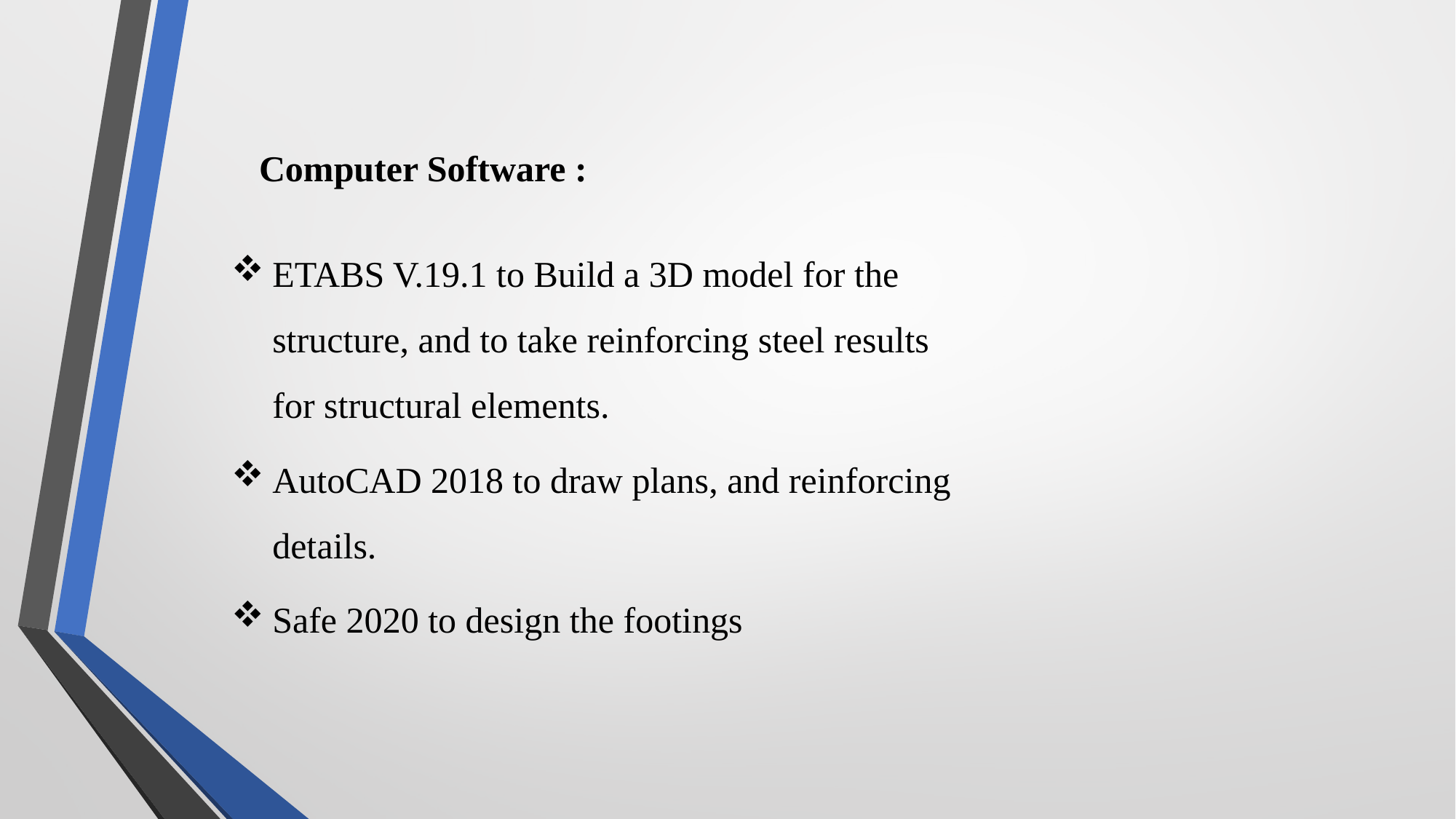

Computer Software :
ETABS V.19.1 to Build a 3D model for the structure, and to take reinforcing steel results for structural elements.
AutoCAD 2018 to draw plans, and reinforcing details.
Safe 2020 to design the footings